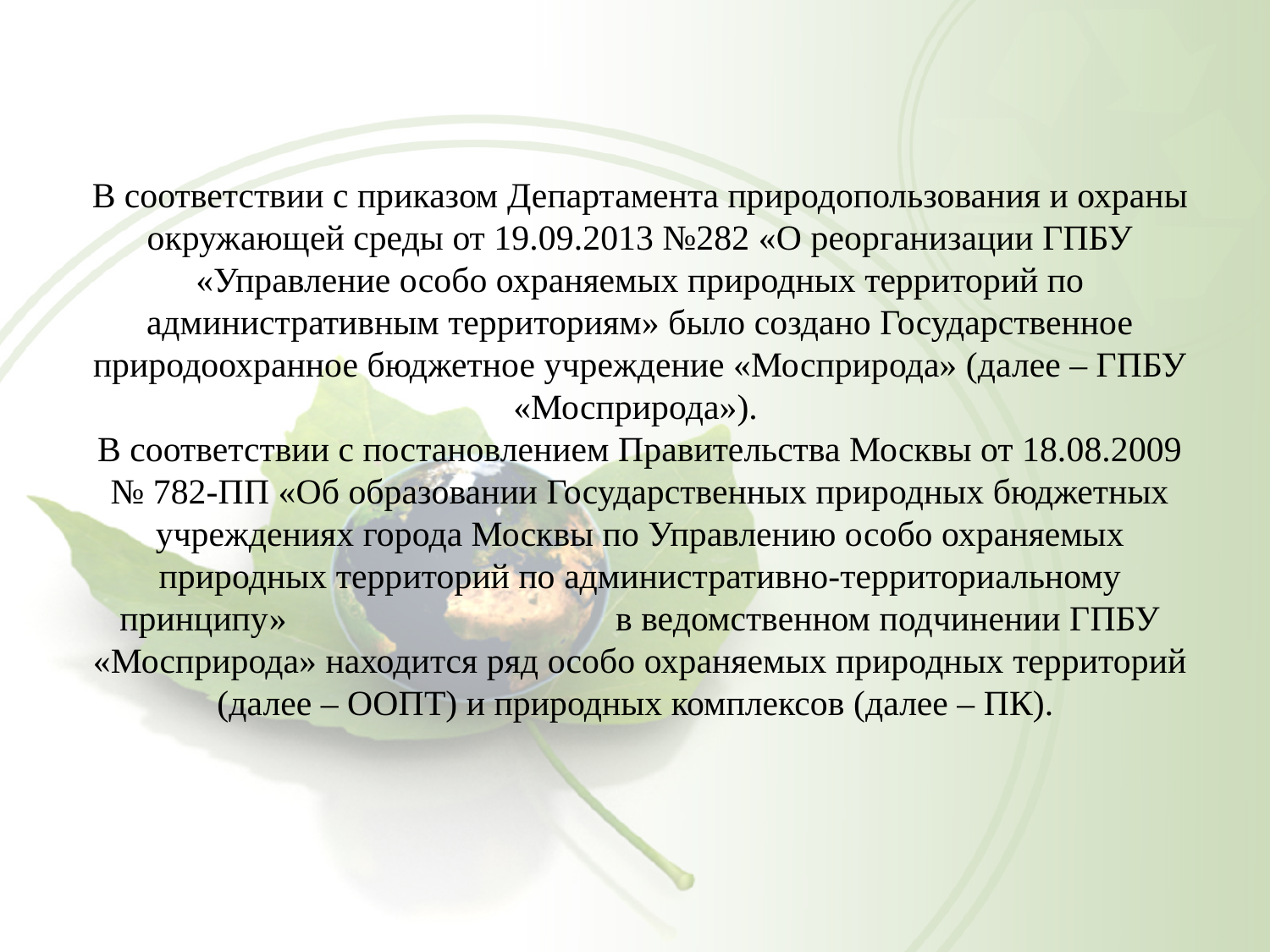

В соответствии с приказом Департамента природопользования и охраны окружающей среды от 19.09.2013 №282 «О реорганизации ГПБУ «Управление особо охраняемых природных территорий по административным территориям» было создано Государственное природоохранное бюджетное учреждение «Мосприрода» (далее – ГПБУ «Мосприрода»).
В соответствии с постановлением Правительства Москвы от 18.08.2009 № 782-ПП «Об образовании Государственных природных бюджетных учреждениях города Москвы по Управлению особо охраняемых природных территорий по административно-территориальному принципу»                                     в ведомственном подчинении ГПБУ «Мосприрода» находится ряд особо охраняемых природных территорий (далее – ООПТ) и природных комплексов (далее – ПК).